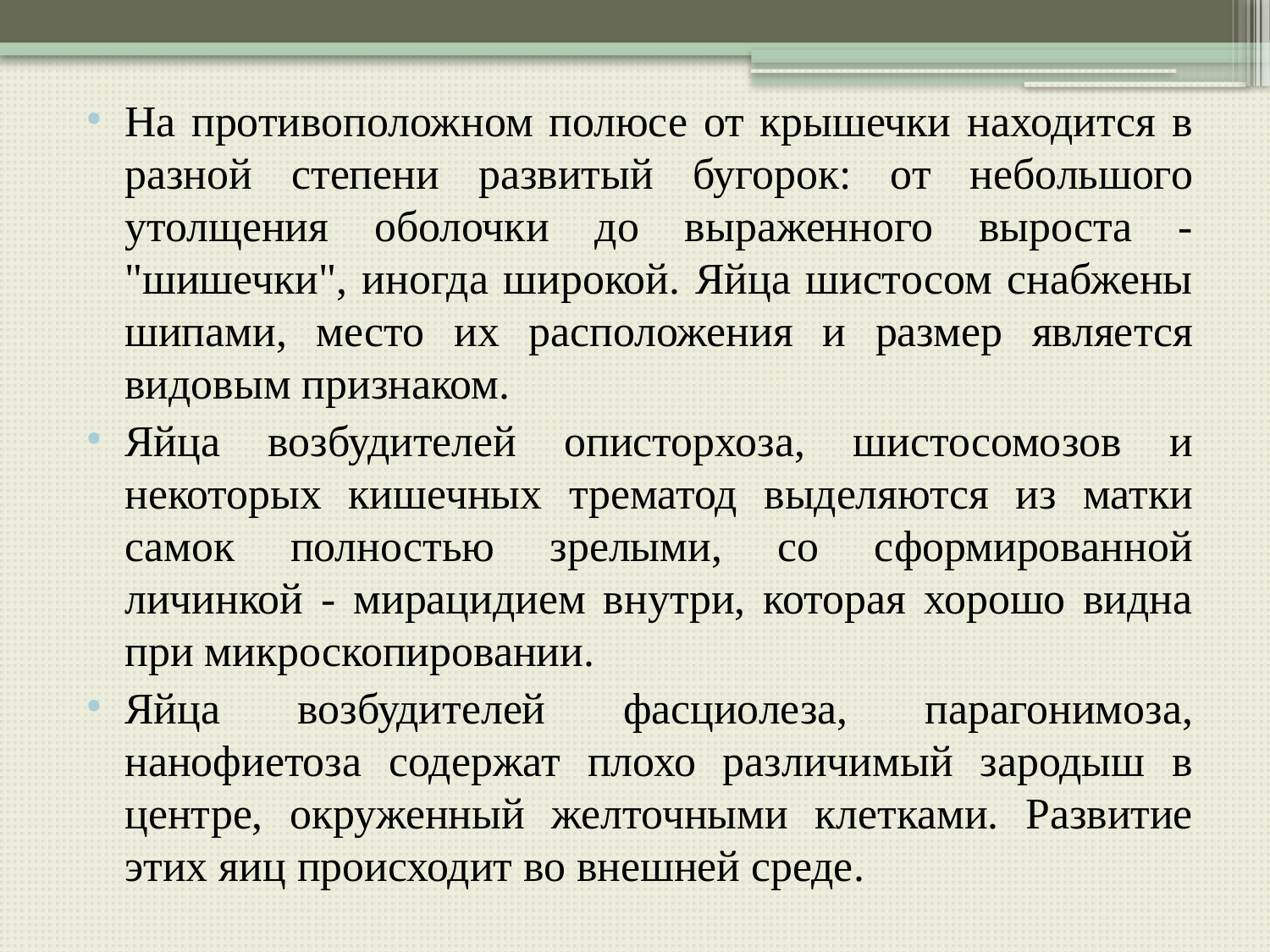

На противоположном полюсе от крышечки находится в разной степени развитый бугорок: от небольшого утолщения оболочки до выраженного выроста - "шишечки", иногда широкой. Яйца шистосом снабжены шипами, место их расположения и размер является видовым признаком.
Яйца возбудителей описторхоза, шистосомозов и некоторых кишечных трематод выделяются из матки самок полностью зрелыми, со сформированной личинкой - мирацидием внутри, которая хорошо видна при микроскопировании.
Яйца возбудителей фасциолеза, парагонимоза, нанофиетоза содержат плохо различимый зародыш в центре, окруженный желточными клетками. Развитие этих яиц происходит во внешней среде.

#